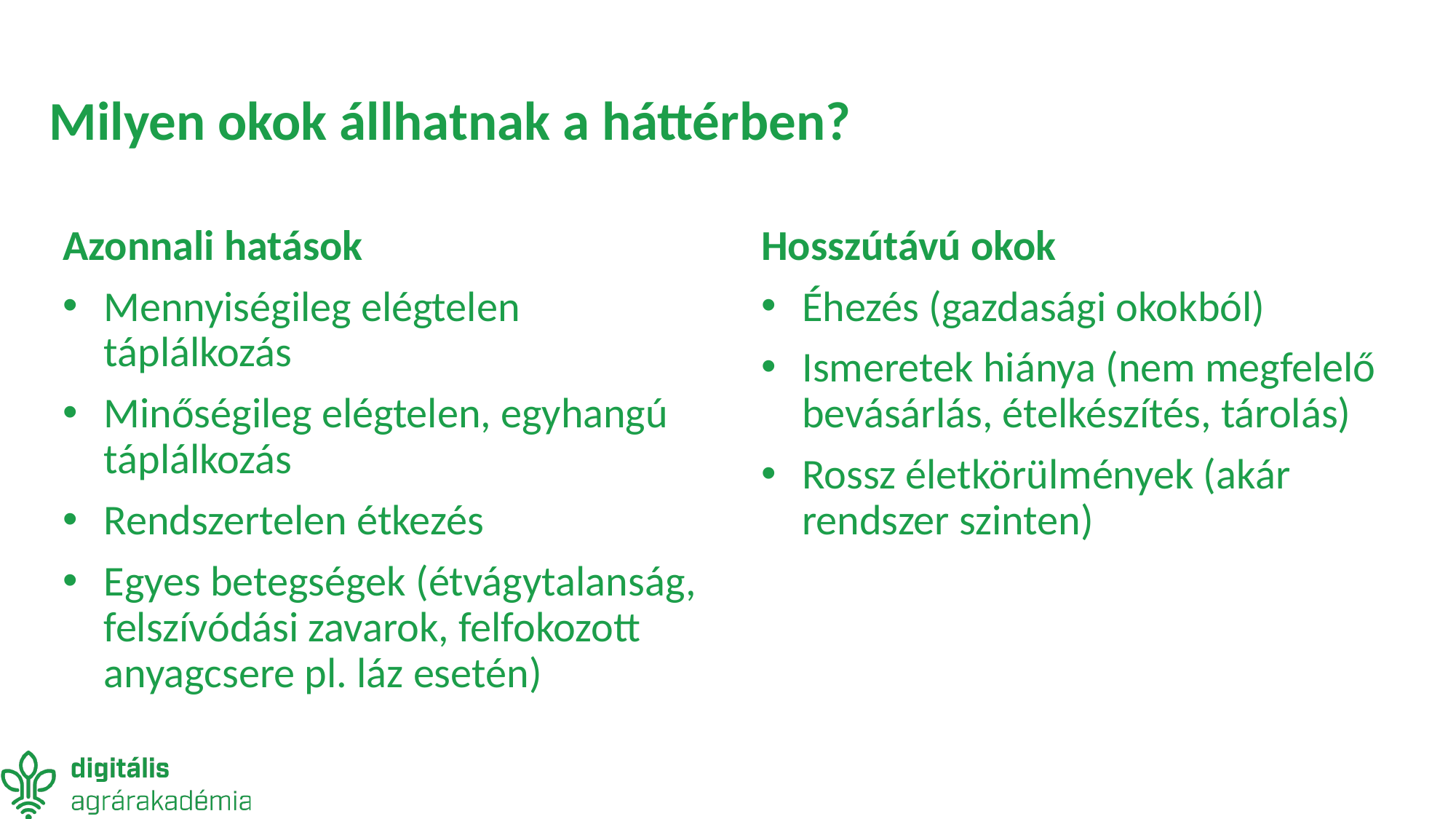

# Milyen okok állhatnak a háttérben?
Azonnali hatások
Mennyiségileg elégtelen táplálkozás
Minőségileg elégtelen, egyhangú táplálkozás
Rendszertelen étkezés
Egyes betegségek (étvágytalanság, felszívódási zavarok, felfokozott anyagcsere pl. láz esetén)

Hosszútávú okok
Éhezés (gazdasági okokból)
Ismeretek hiánya (nem megfelelő bevásárlás, ételkészítés, tárolás)
Rossz életkörülmények (akár rendszer szinten)